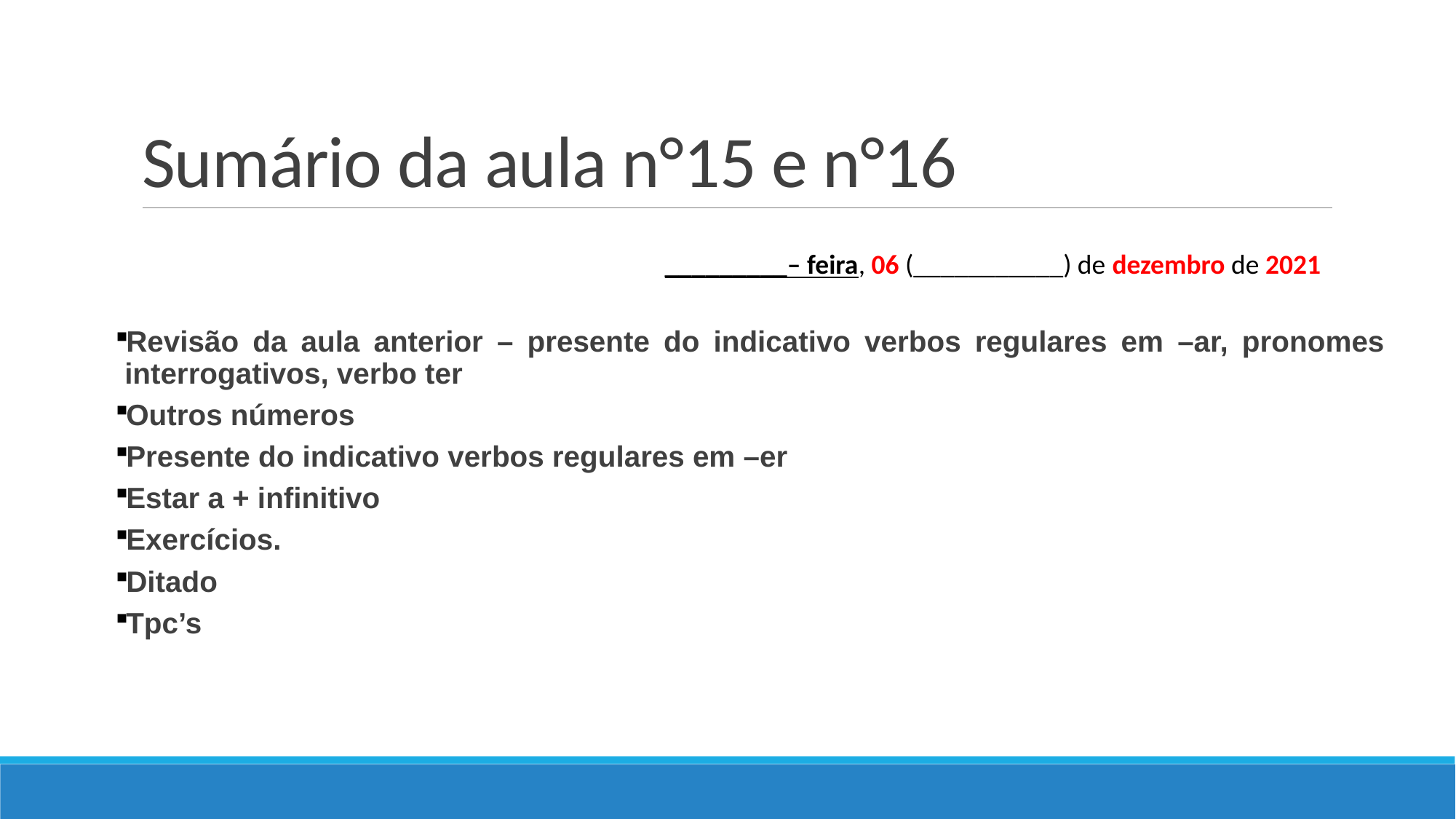

# Sumário da aula n°15 e n°16
_________– feira, 06 (___________) de dezembro de 2021
Revisão da aula anterior – presente do indicativo verbos regulares em –ar, pronomes interrogativos, verbo ter
Outros números
Presente do indicativo verbos regulares em –er
Estar a + infinitivo
Exercícios.
Ditado
Tpc’s